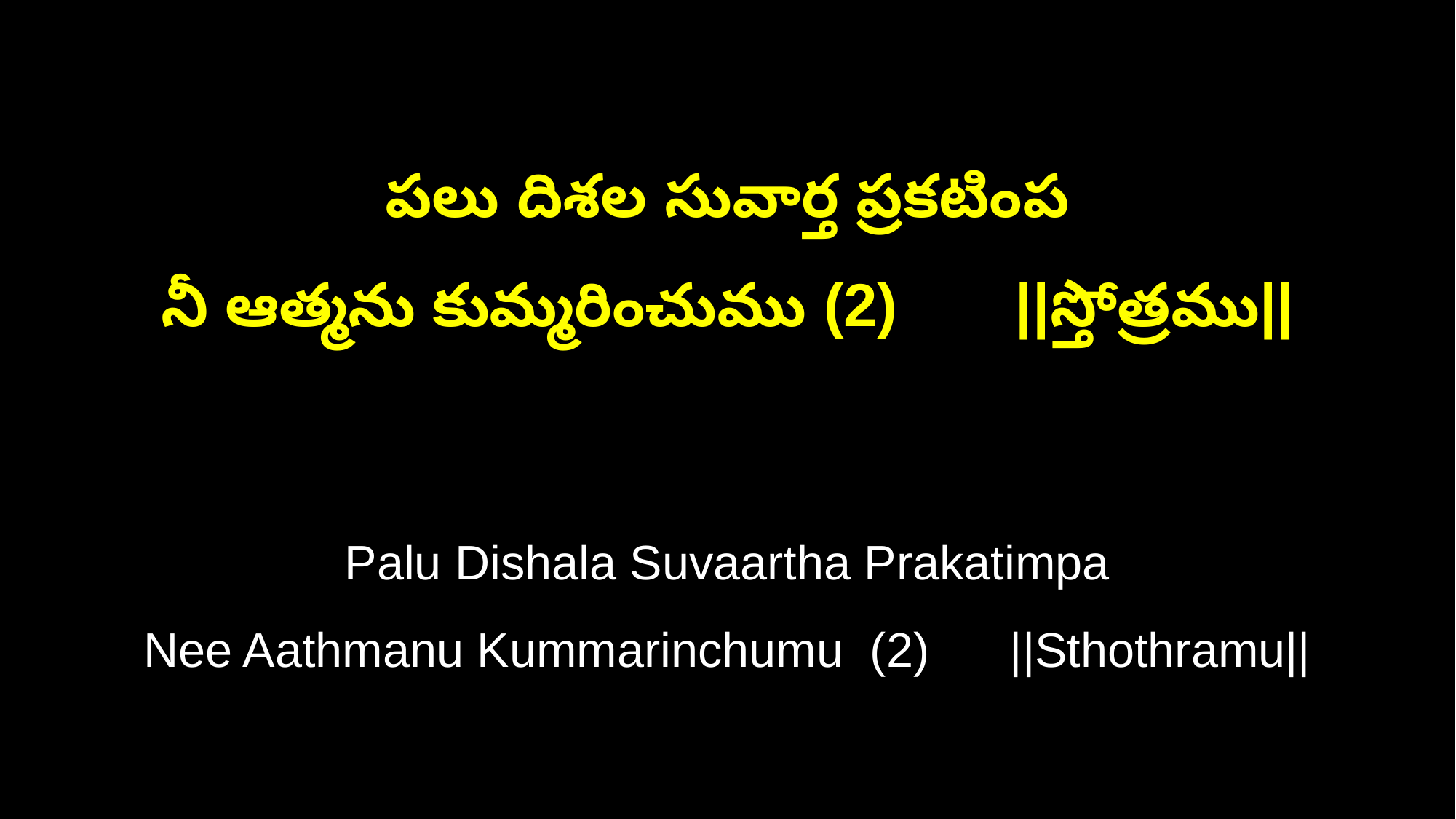

పలు దిశల సువార్త ప్రకటింప
నీ ఆత్మను కుమ్మరించుము (2)       ||స్తోత్రము||
Palu Dishala Suvaartha Prakatimpa
Nee Aathmanu Kummarinchumu  (2)      ||Sthothramu||